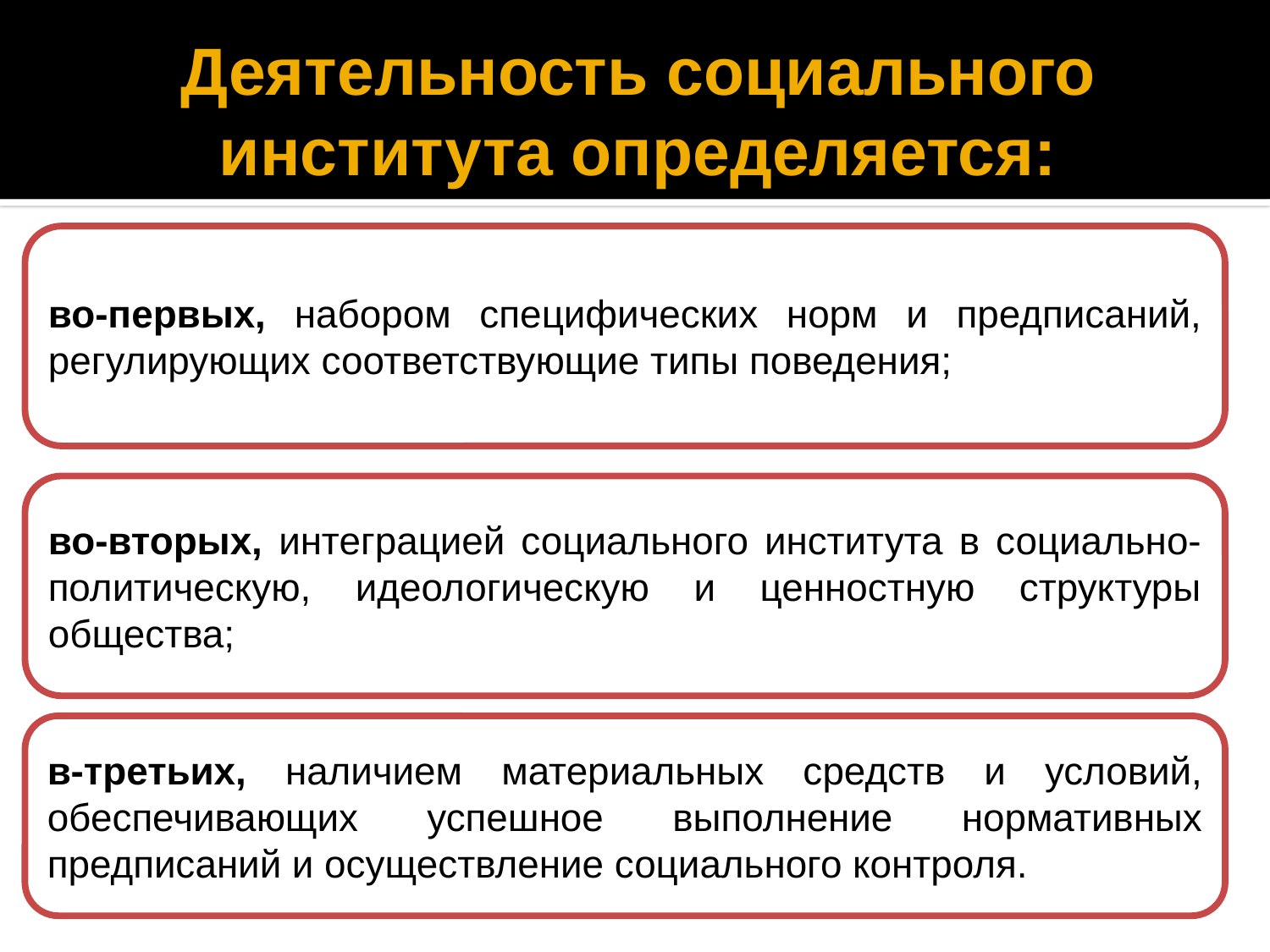

# Деятельность социального института определяется:
во-первых, набором специфических норм и предписаний, регулирующих соответствующие типы поведения;
во-вторых, интеграцией социального института в социально-политическую, идеологическую и ценностную структуры общества;
в-третьих, наличием материальных средств и условий, обеспечивающих успешное выполнение нормативных предписаний и осуществление социального контроля.